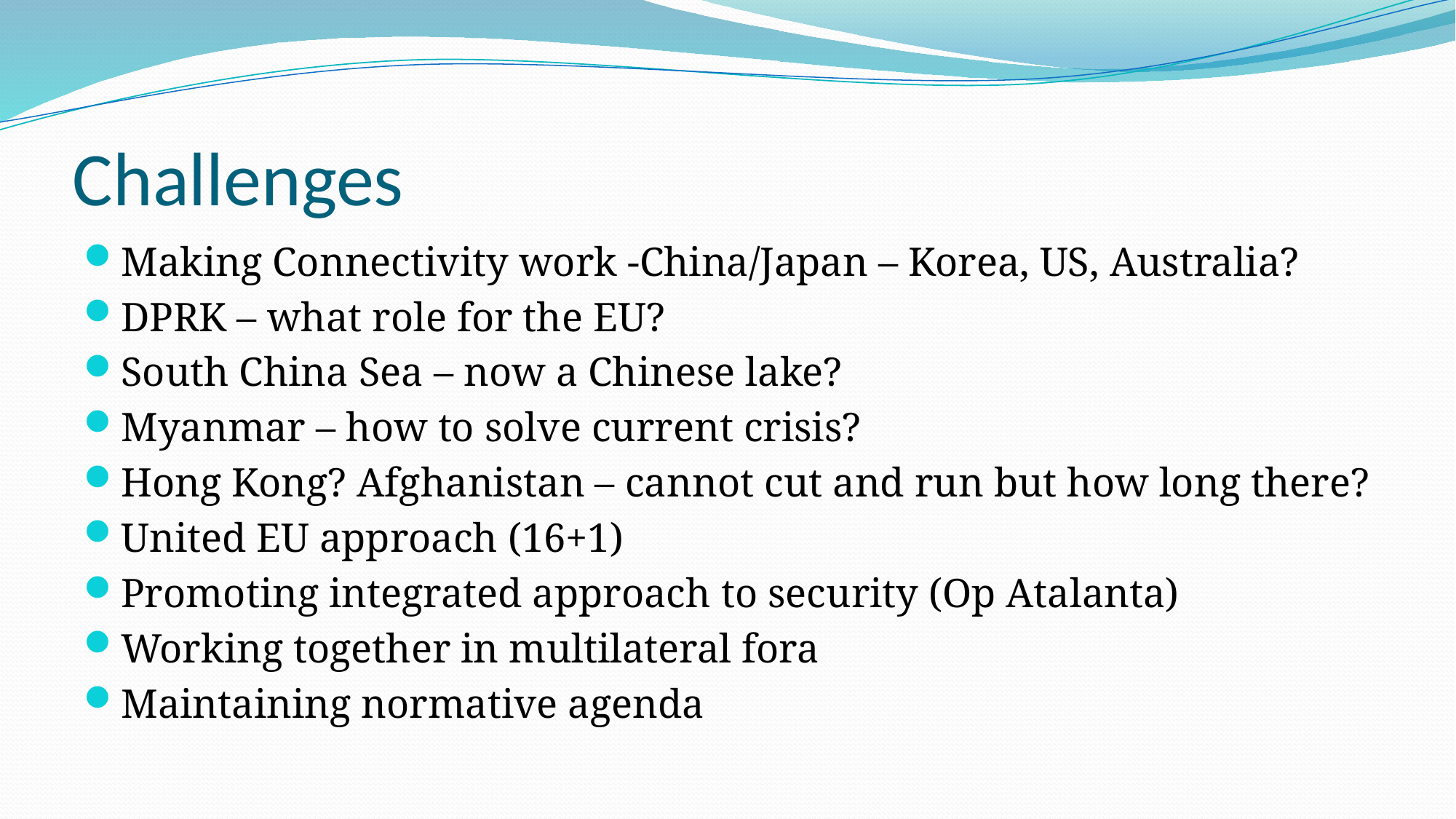

# Challenges
Making Connectivity work -China/Japan – Korea, US, Australia?
DPRK – what role for the EU?
South China Sea – now a Chinese lake?
Myanmar – how to solve current crisis?
Hong Kong? Afghanistan – cannot cut and run but how long there?
United EU approach (16+1)
Promoting integrated approach to security (Op Atalanta)
Working together in multilateral fora
Maintaining normative agenda